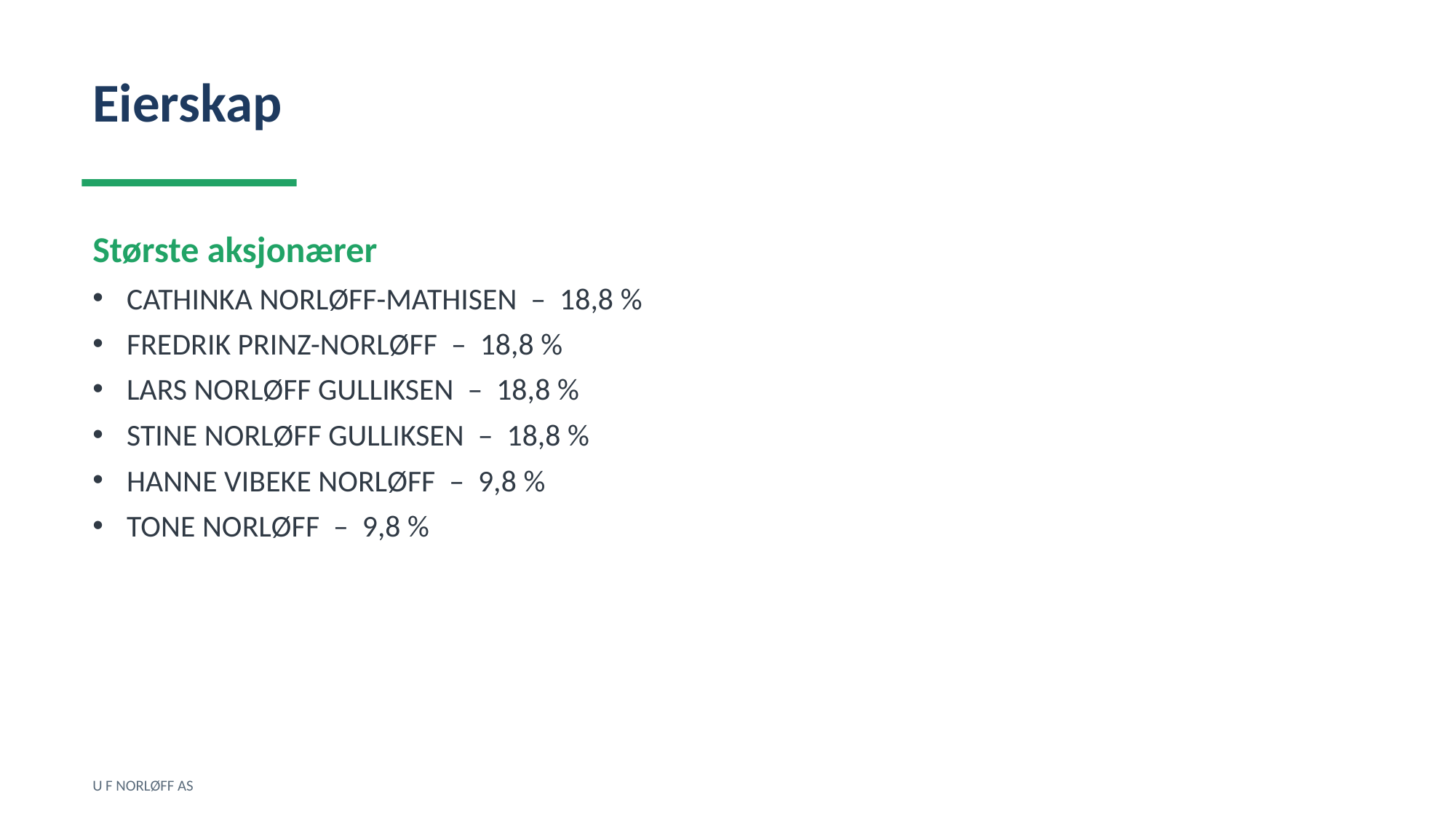

Eierskap

Største aksjonærer
CATHINKA NORLØFF-MATHISEN  –  18,8 %
FREDRIK PRINZ-NORLØFF  –  18,8 %
LARS NORLØFF GULLIKSEN  –  18,8 %
STINE NORLØFF GULLIKSEN  –  18,8 %
HANNE VIBEKE NORLØFF  –  9,8 %
TONE NORLØFF  –  9,8 %
U F NORLØFF AS